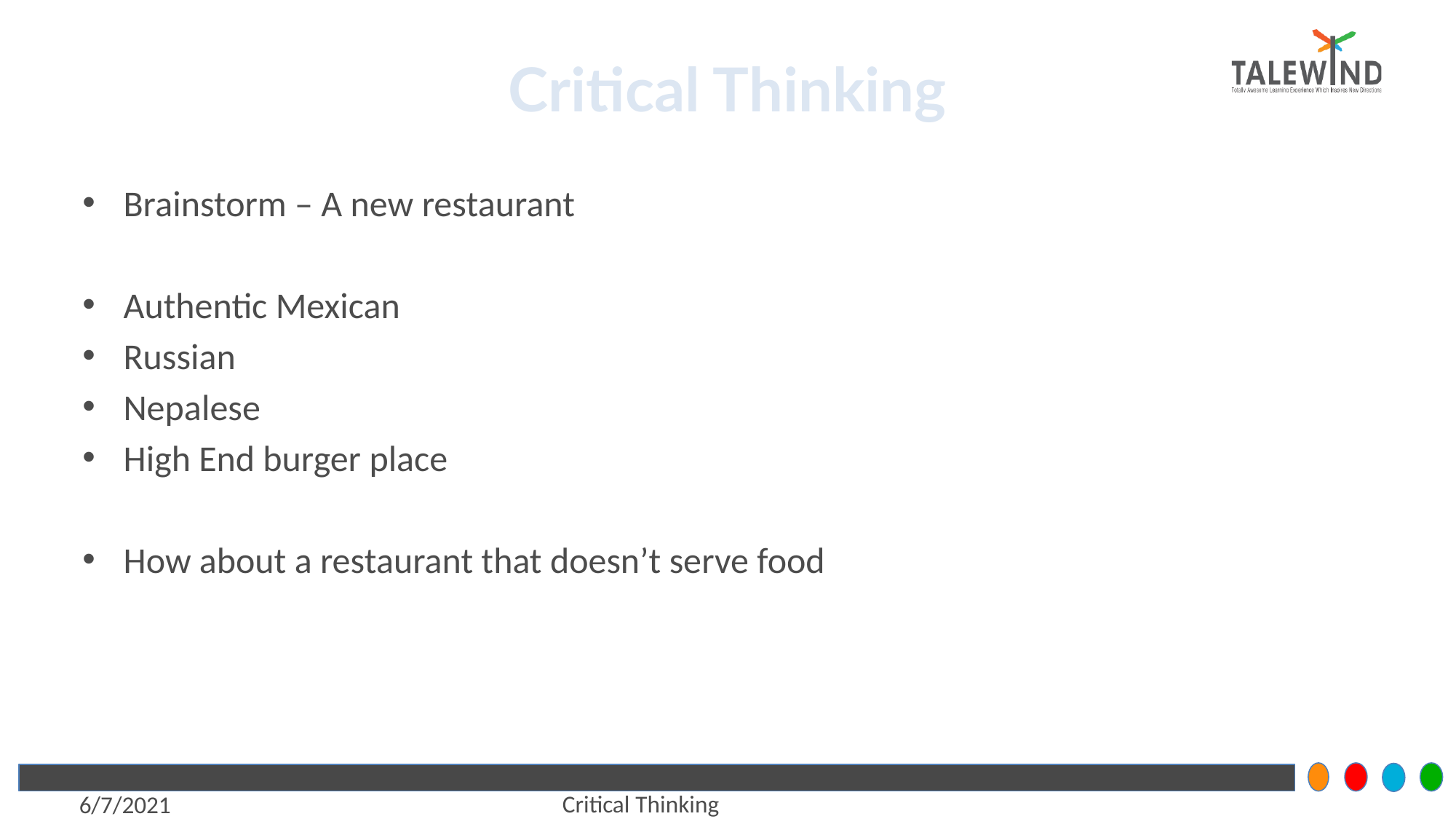

# Critical Thinking
Brainstorm – A new restaurant

Authentic Mexican
Russian
Nepalese
High End burger place

How about a restaurant that doesn’t serve food

Critical Thinking
6/7/2021